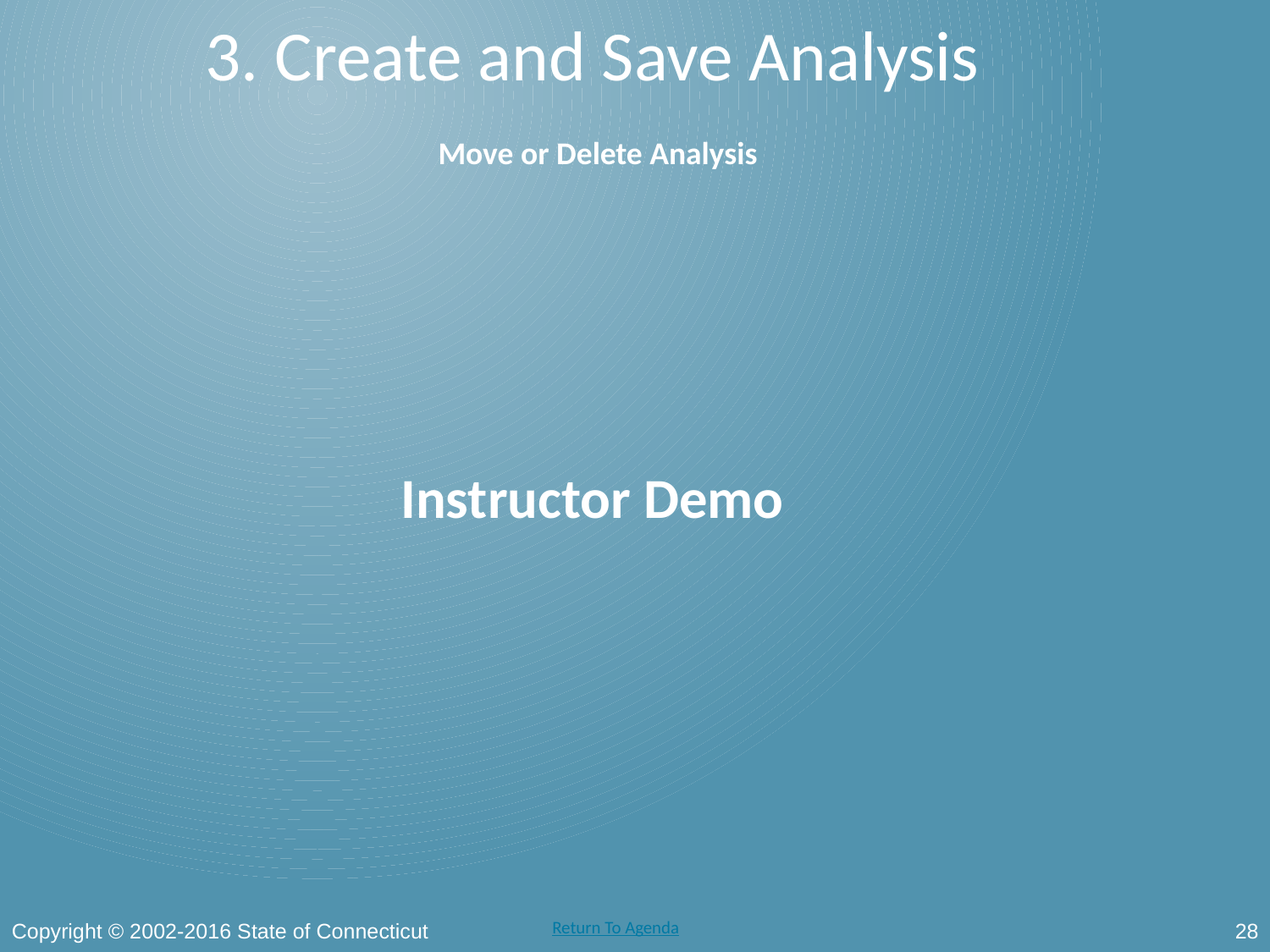

# 3. Create and Save Analysis
Move or Delete Analysis

Instructor Demo

Copyright © 2002-2016 State of Connecticut
28